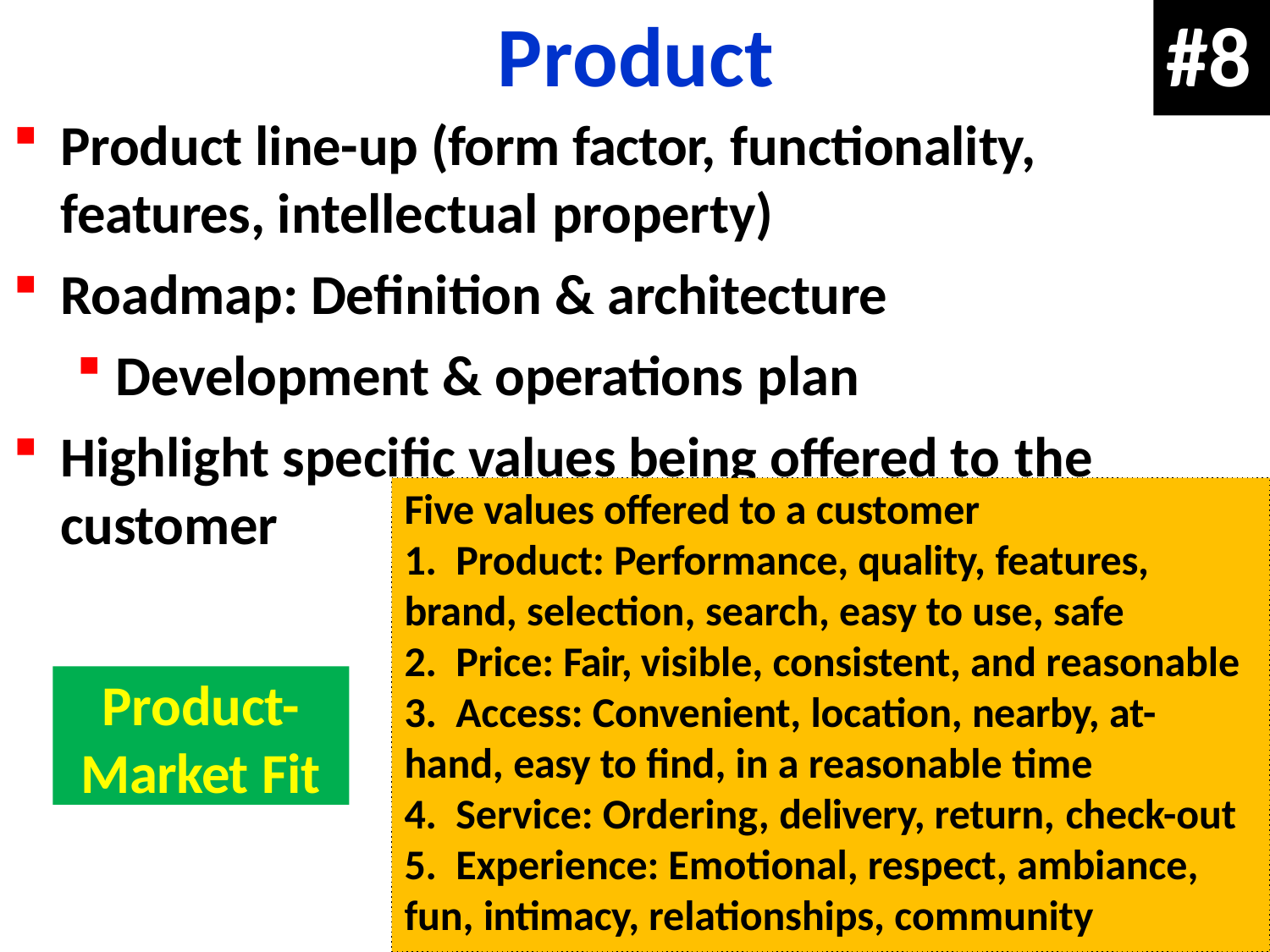

# Product

#8
Product line-up (form factor, functionality,
features, intellectual property)
Roadmap: Definition & architecture
Development & operations plan
Highlight specific values being offered to the

Five values offered to a customer
Product: Performance, quality, features,
brand, selection, search, easy to use, safe
Price: Fair, visible, consistent, and reasonable
Access: Convenient, location, nearby, at-
hand, easy to find, in a reasonable time
Service: Ordering, delivery, return, check-out
Experience: Emotional, respect, ambiance,
fun, intimacy, relationships, community
customer
Product-
Market Fit